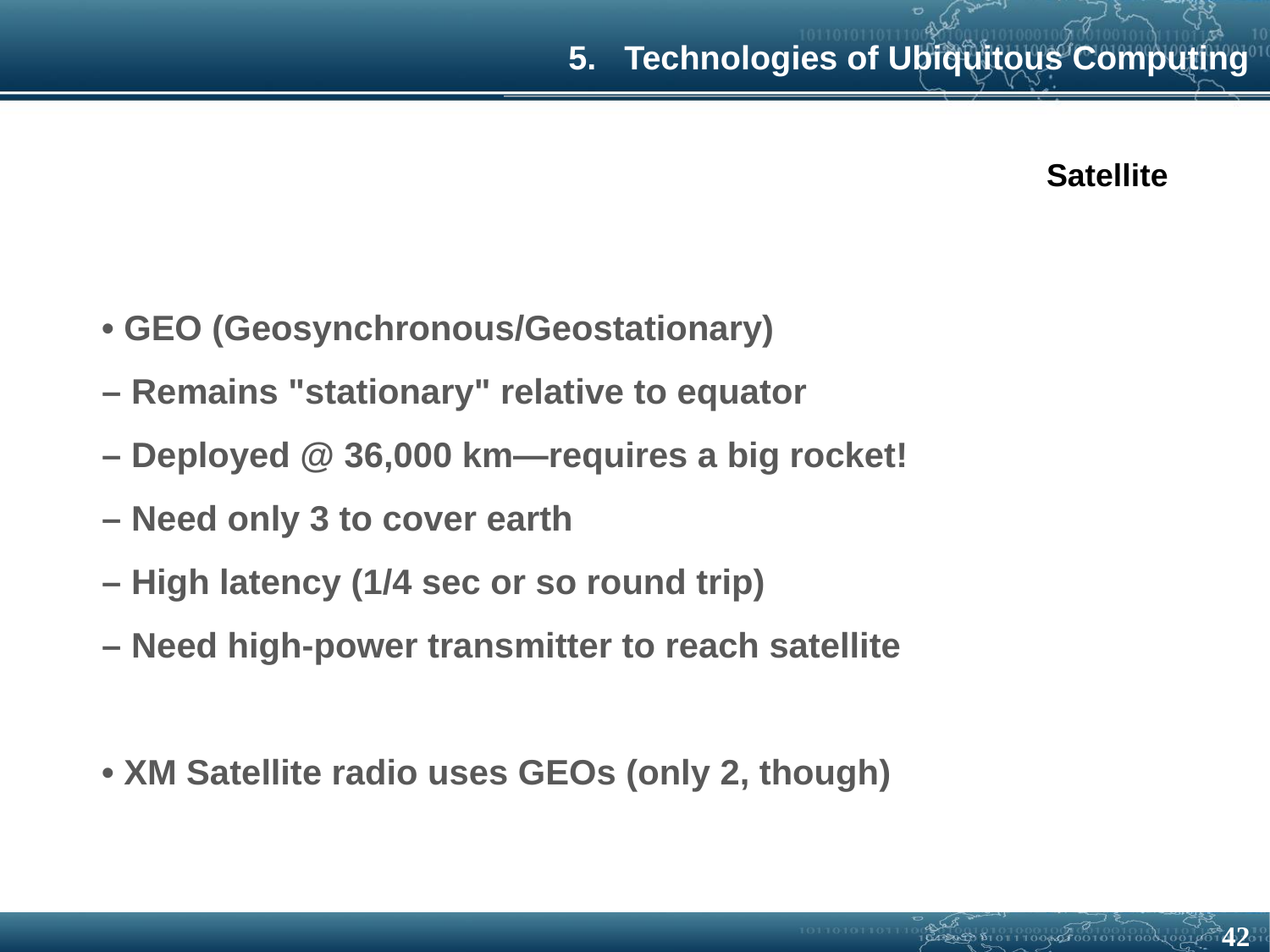

5.   Technologies of Ubiquitous Computing

Satellite
• GEO (Geosynchronous/Geostationary)
– Remains "stationary" relative to equator
– Deployed @ 36,000 km—requires a big rocket!
– Need only 3 to cover earth
– High latency (1/4 sec or so round trip)
– Need high-power transmitter to reach satellite

• XM Satellite radio uses GEOs (only 2, though)